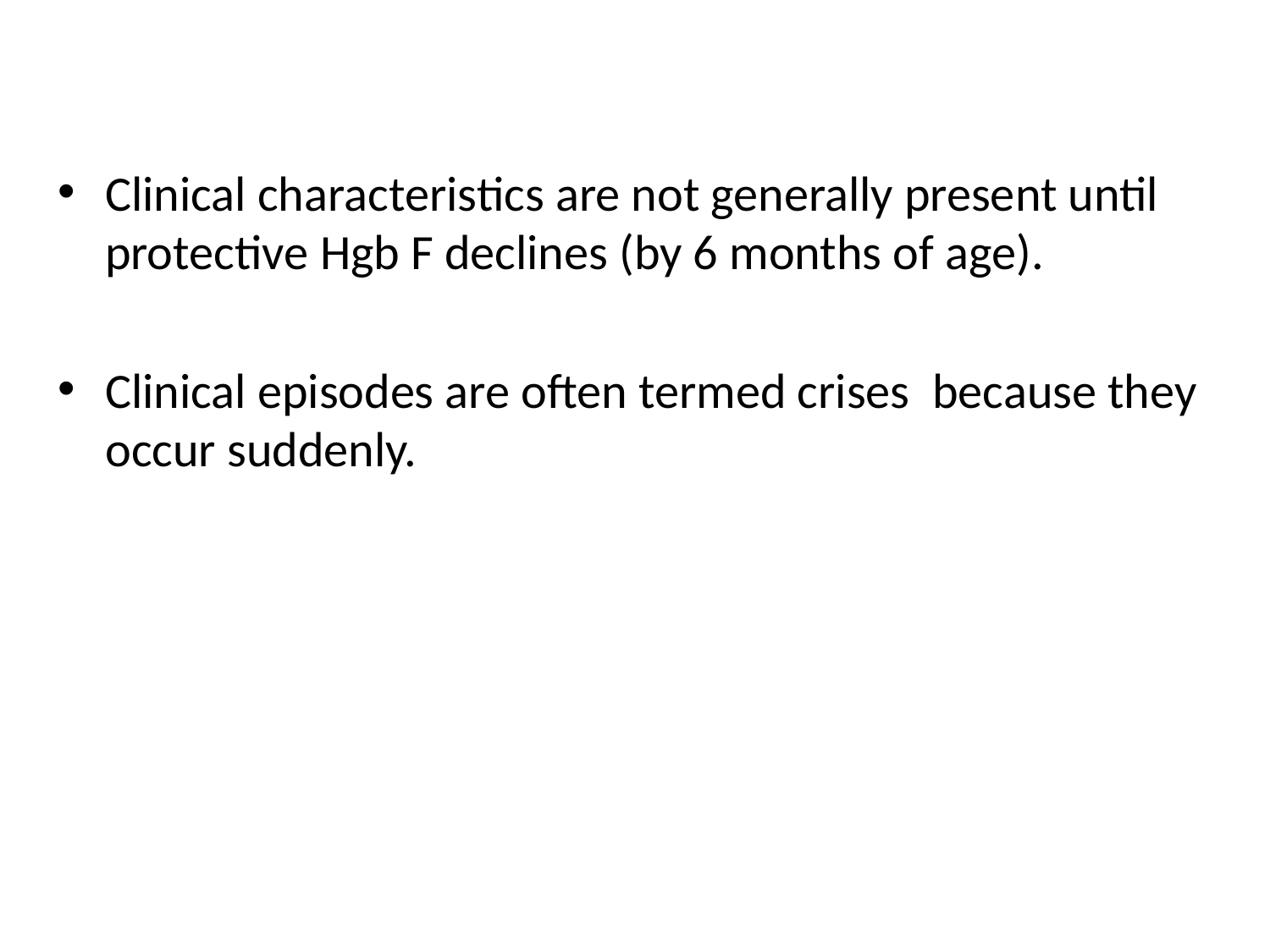

Clinical characteristics are not generally present until protective Hgb F declines (by 6 months of age).

Clinical episodes are often termed crises  because they occur suddenly.